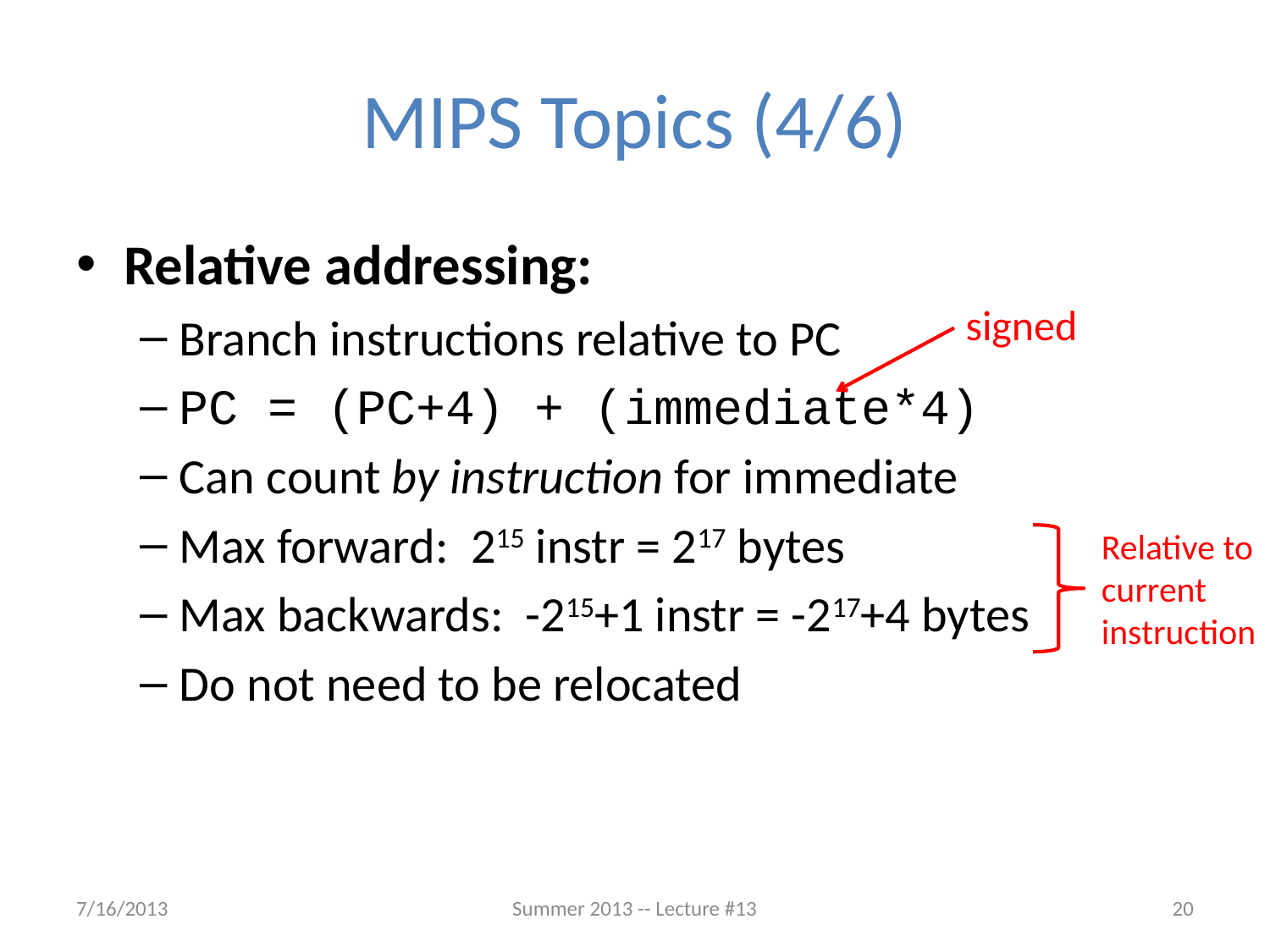

# MIPS Topics (4/6)
Relative addressing:
Branch instructions relative to PC
PC = (PC+4) + (immediate*4)
Can count by instruction for immediate
Max forward:  215 instr = 217 bytes
Max backwards:  -215+1 instr = -217+4 bytes
Do not need to be relocated

signed
Relative to
current
instruction

7/16/2013
Summer 2013 -- Lecture #13
20